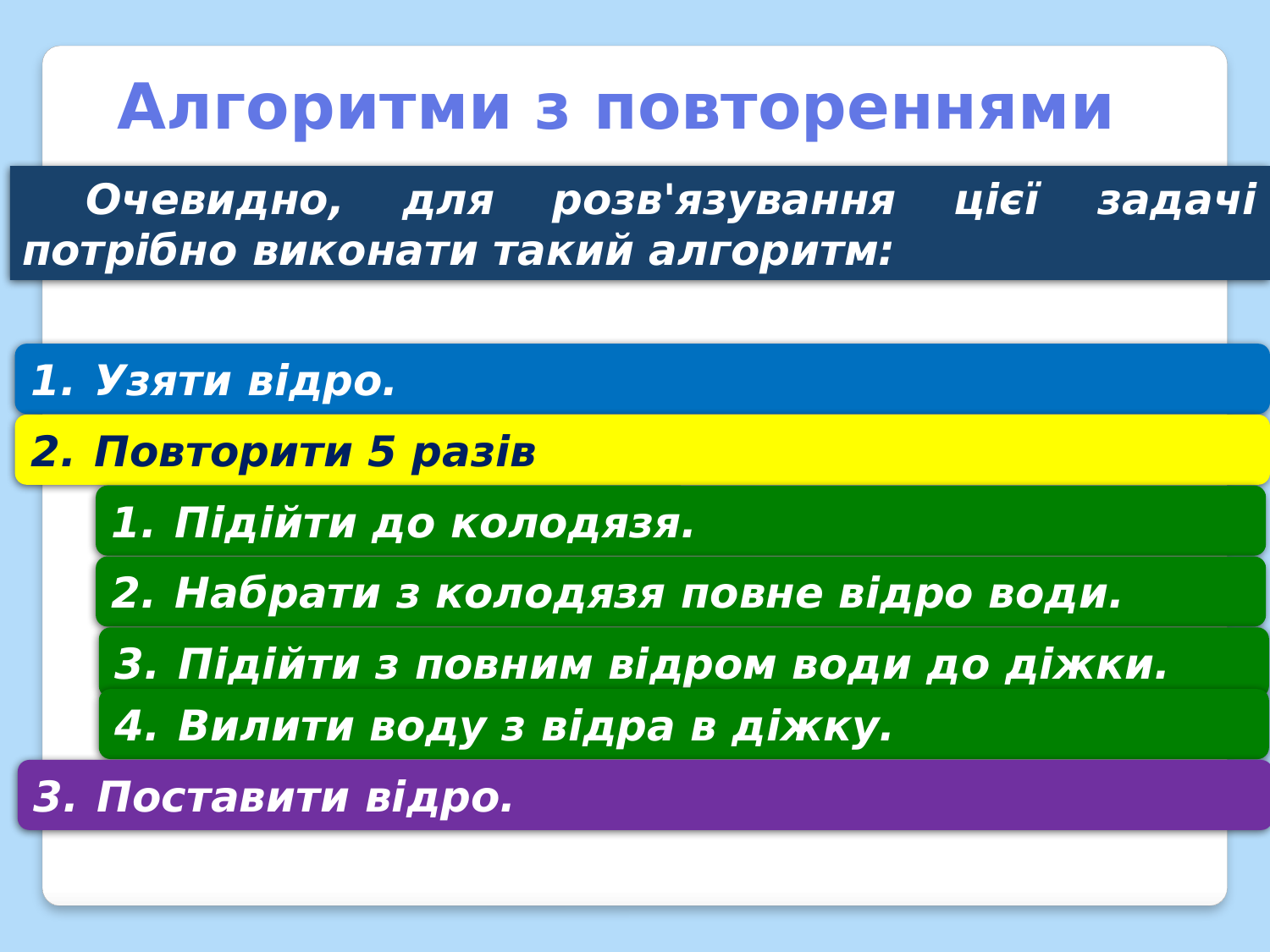

Алгоритми з повтореннями
Очевидно, для розв'язування цієї задачі потрібно виконати такий алгоритм:
Узяти відро.
Повторити 5 разів
Підійти до колодязя.
Набрати з колодязя повне відро води.
Підійти з повним відром води до діжки.
Вилити воду з відра в діжку.
Поставити відро.